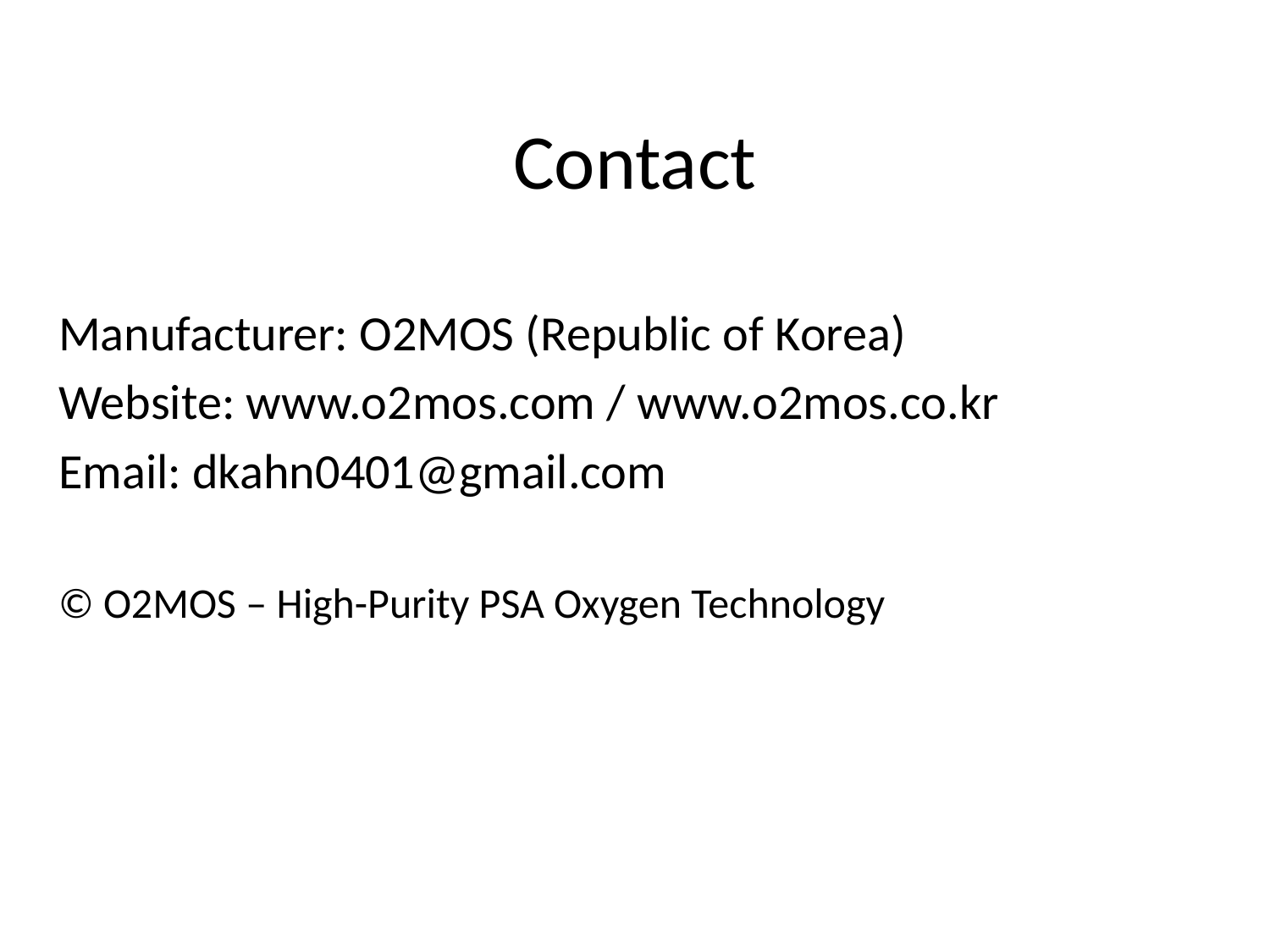

# Contact
Manufacturer: O2MOS (Republic of Korea)
Website: www.o2mos.com / www.o2mos.co.kr
Email: dkahn0401@gmail.com

© O2MOS – High-Purity PSA Oxygen Technology